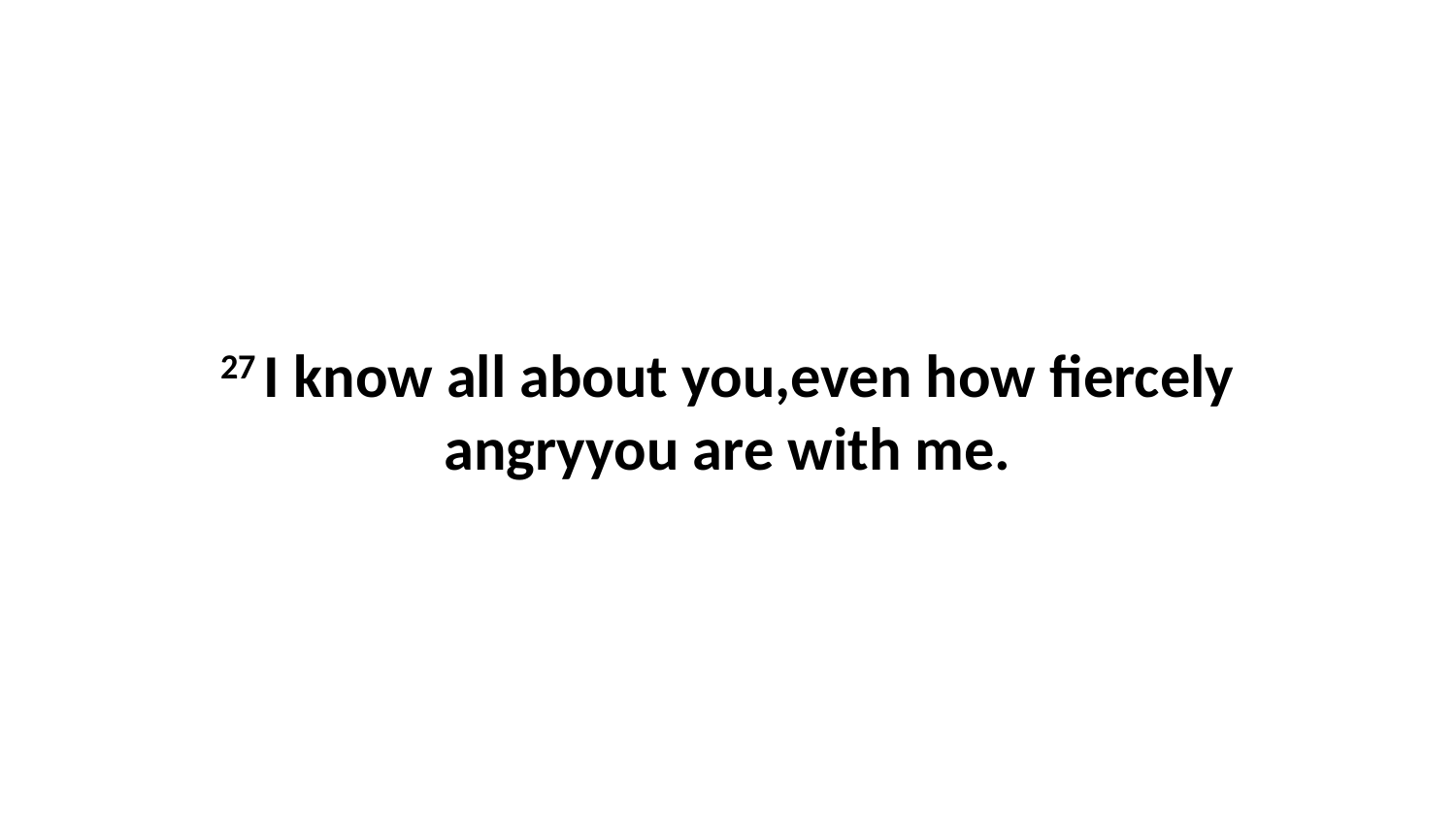

27 I know all about you,even how fiercely angryyou are with me.